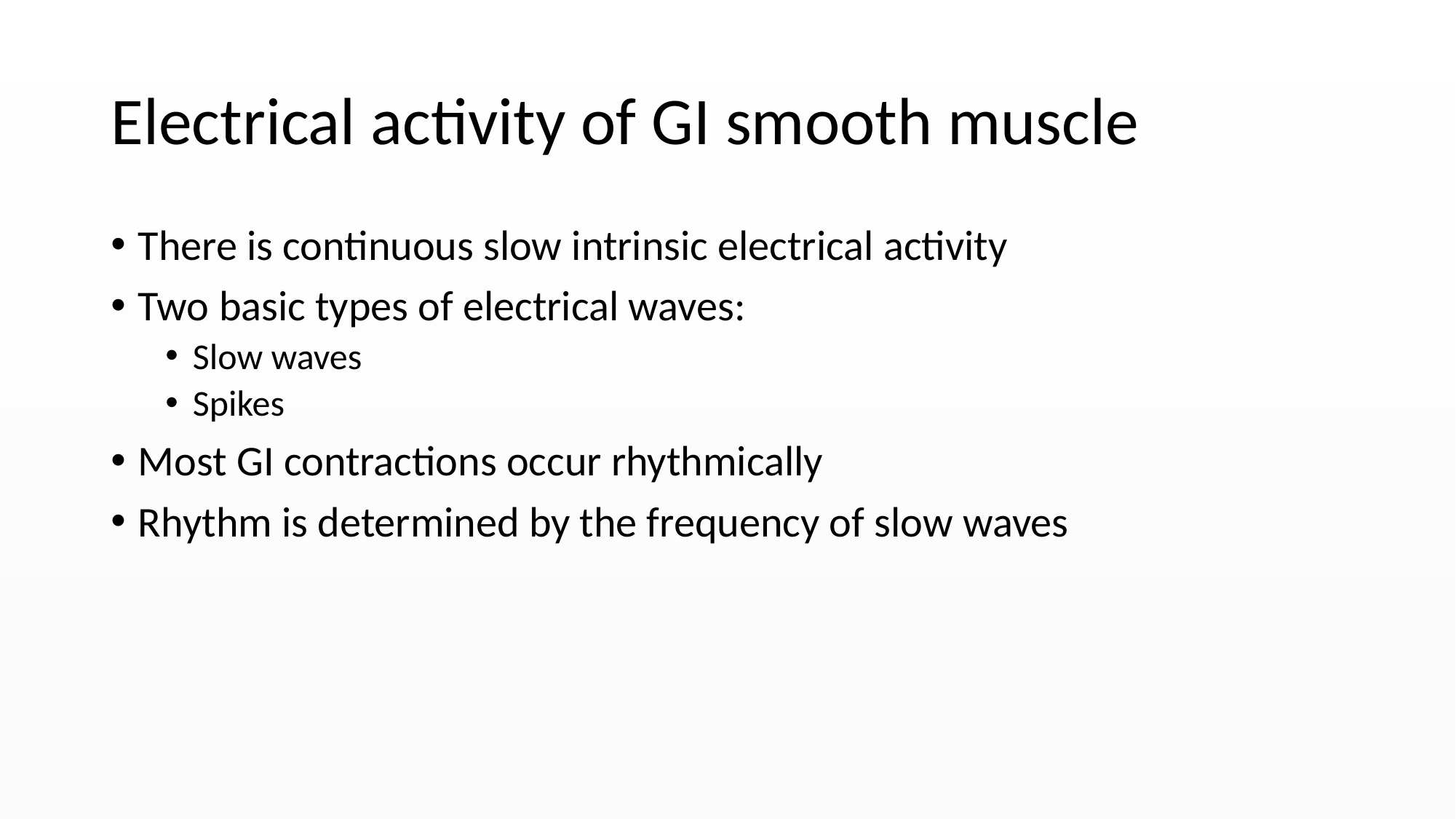

# Electrical activity of GI smooth muscle
There is continuous slow intrinsic electrical activity
Two basic types of electrical waves:
Slow waves
Spikes
Most GI contractions occur rhythmically
Rhythm is determined by the frequency of slow waves